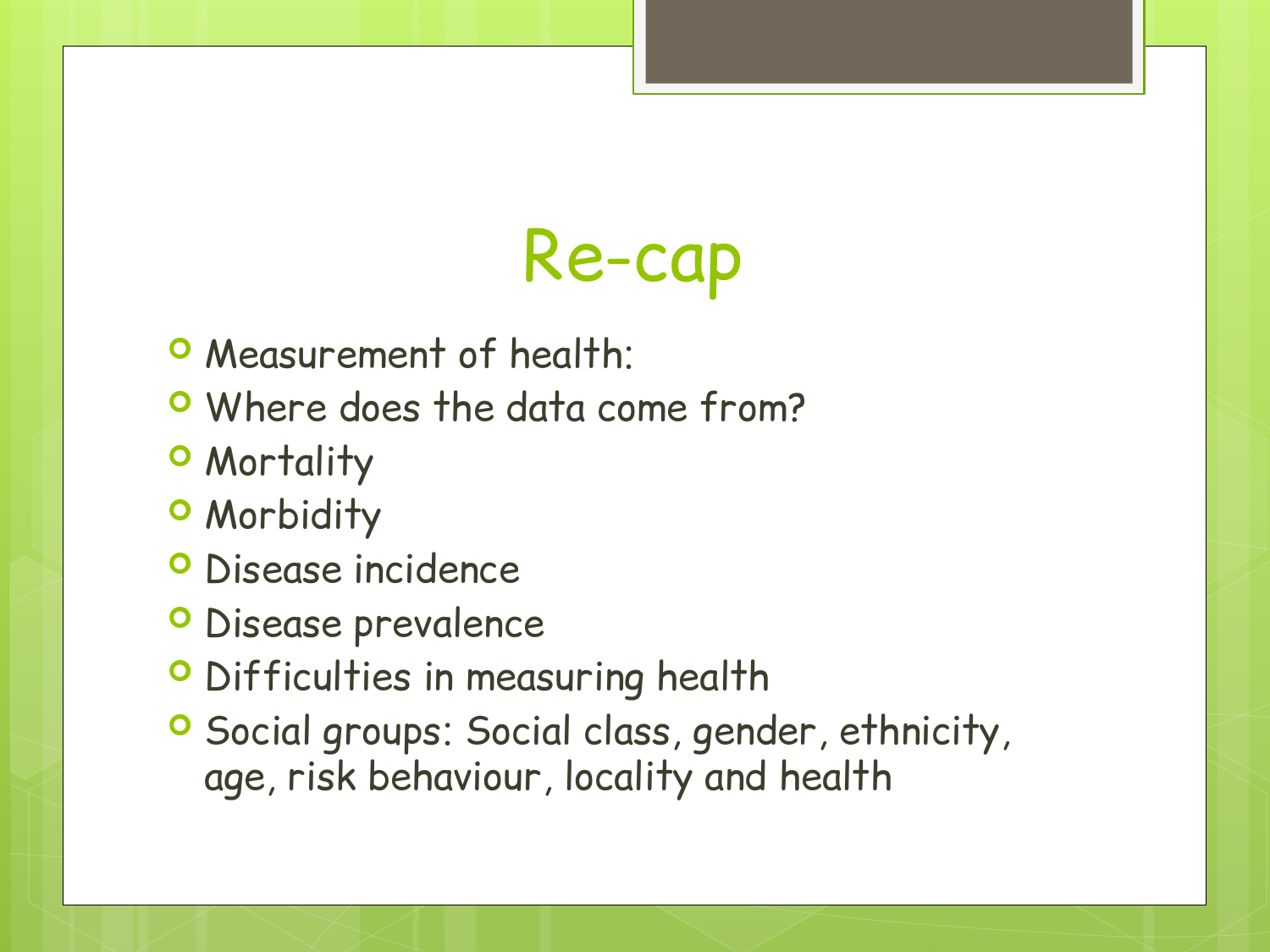

# Re-cap
Measurement of health:
Where does the data come from?
Mortality
Morbidity
Disease incidence
Disease prevalence
Difficulties in measuring health
Social groups: Social class, gender, ethnicity, age, risk behaviour, locality and health